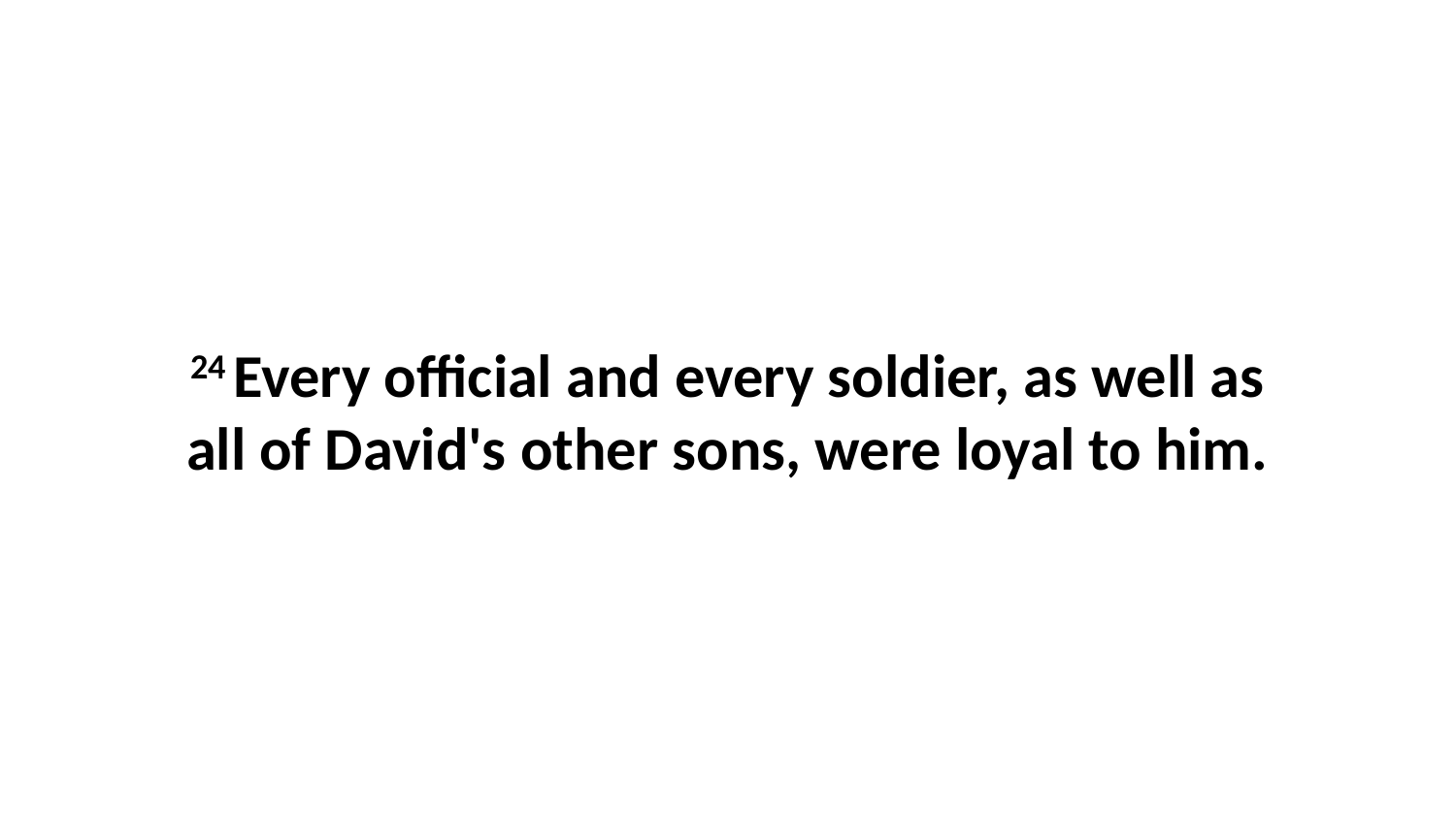

24 Every official and every soldier, as well as all of David's other sons, were loyal to him.